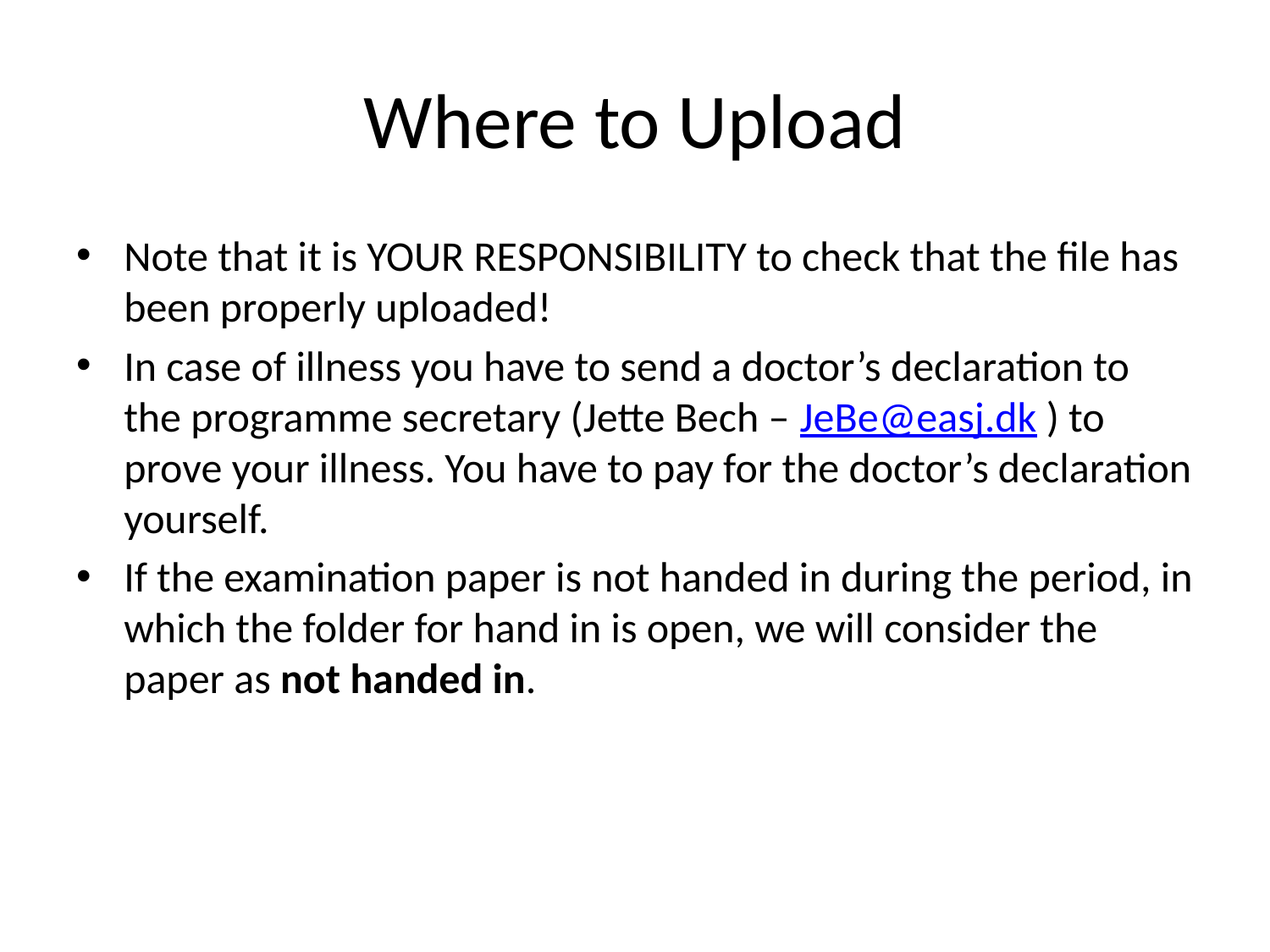

# Where to Upload
Note that it is YOUR RESPONSIBILITY to check that the file has been properly uploaded!
In case of illness you have to send a doctor’s declaration to the programme secretary (Jette Bech – JeBe@easj.dk ) to prove your illness. You have to pay for the doctor’s declaration yourself.
If the examination paper is not handed in during the period, in which the folder for hand in is open, we will consider the paper as not handed in.